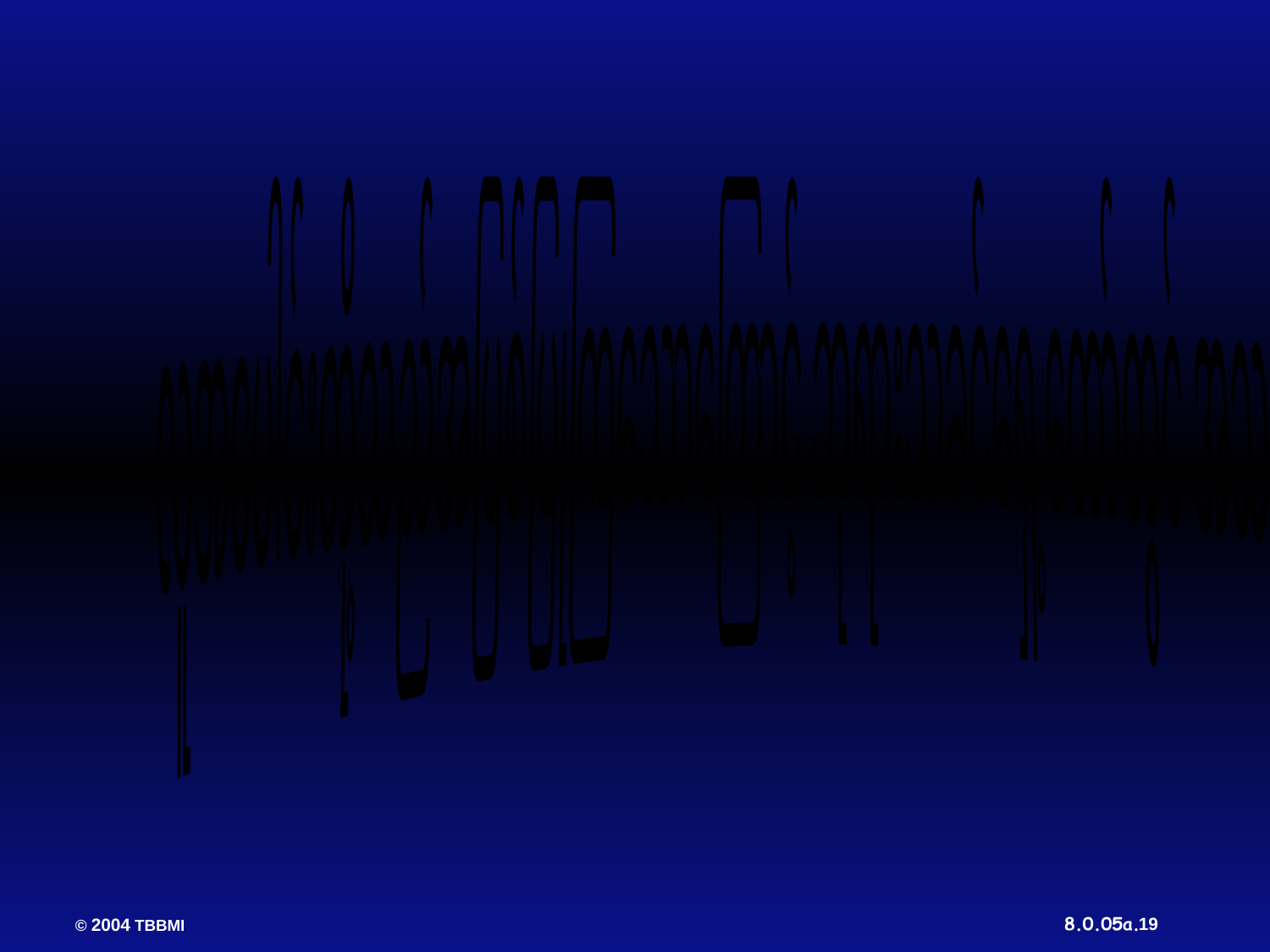

လူအပေါင်းတို့သည်အပြစ်ပြုကြသောကြောင့် ဘုရားသခင်ရှေ့တော်တွင် အသရေပျက်ကြပြီ/

19